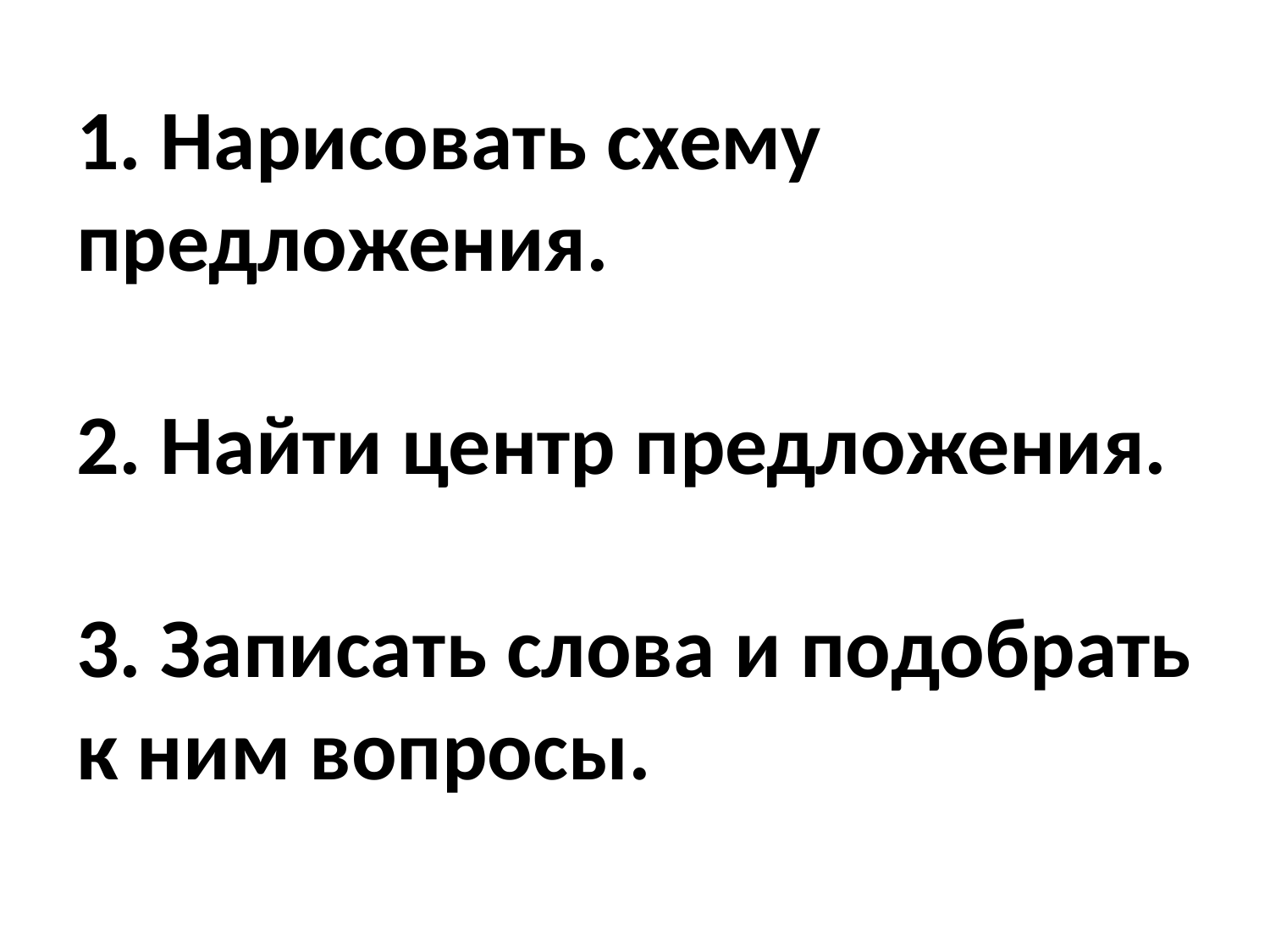

# 1. Нарисовать схему предложения. 2. Найти центр предложения. 3. Записать слова и подобрать к ним вопросы.